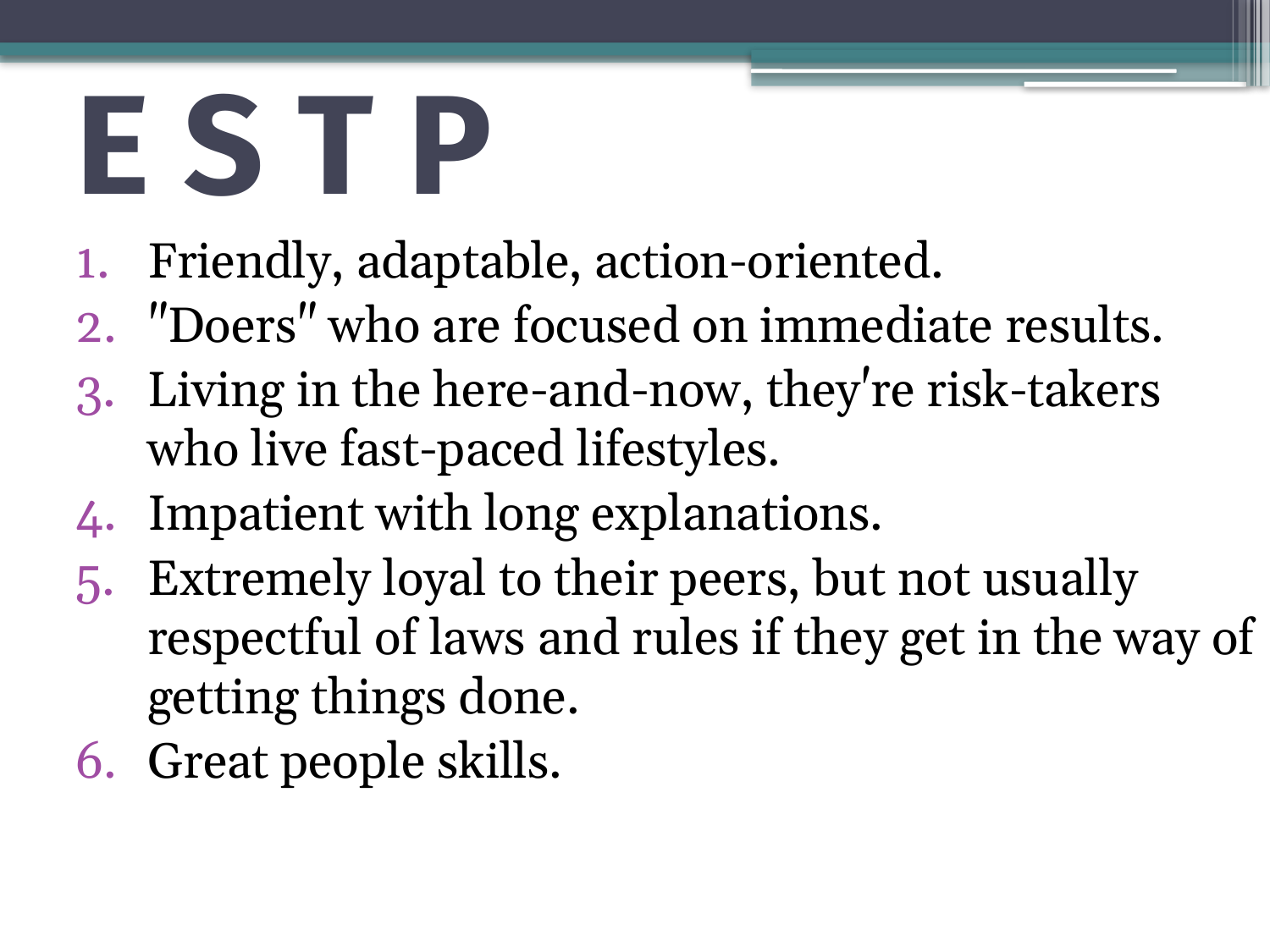

# E S T P
Friendly, adaptable, action-oriented.
"Doers" who are focused on immediate results.
Living in the here-and-now, they're risk-takers who live fast-paced lifestyles.
Impatient with long explanations.
Extremely loyal to their peers, but not usually respectful of laws and rules if they get in the way of getting things done.
Great people skills.